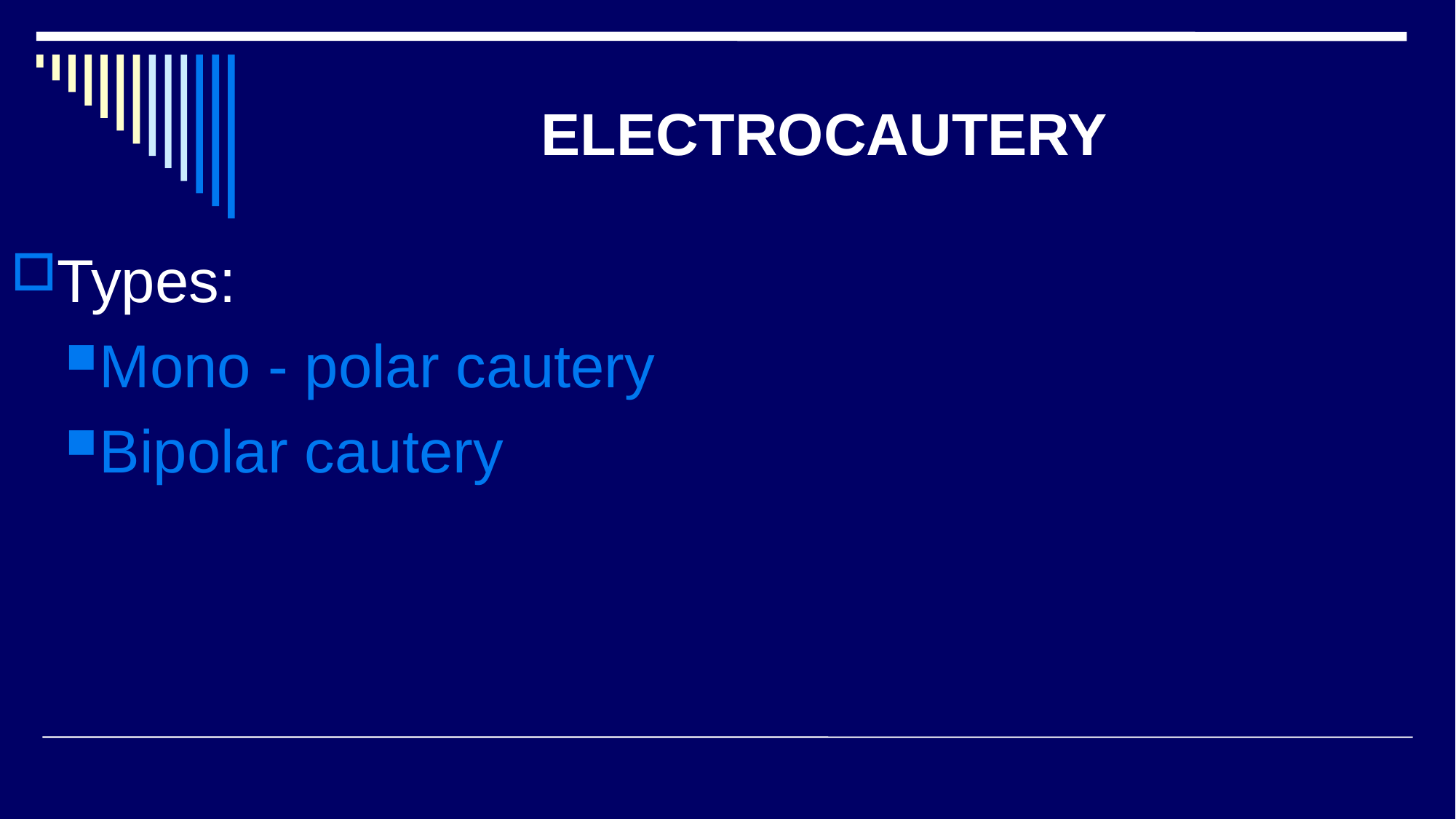

# ELECTROCAUTERY
Types:
Mono - polar cautery
Bipolar cautery